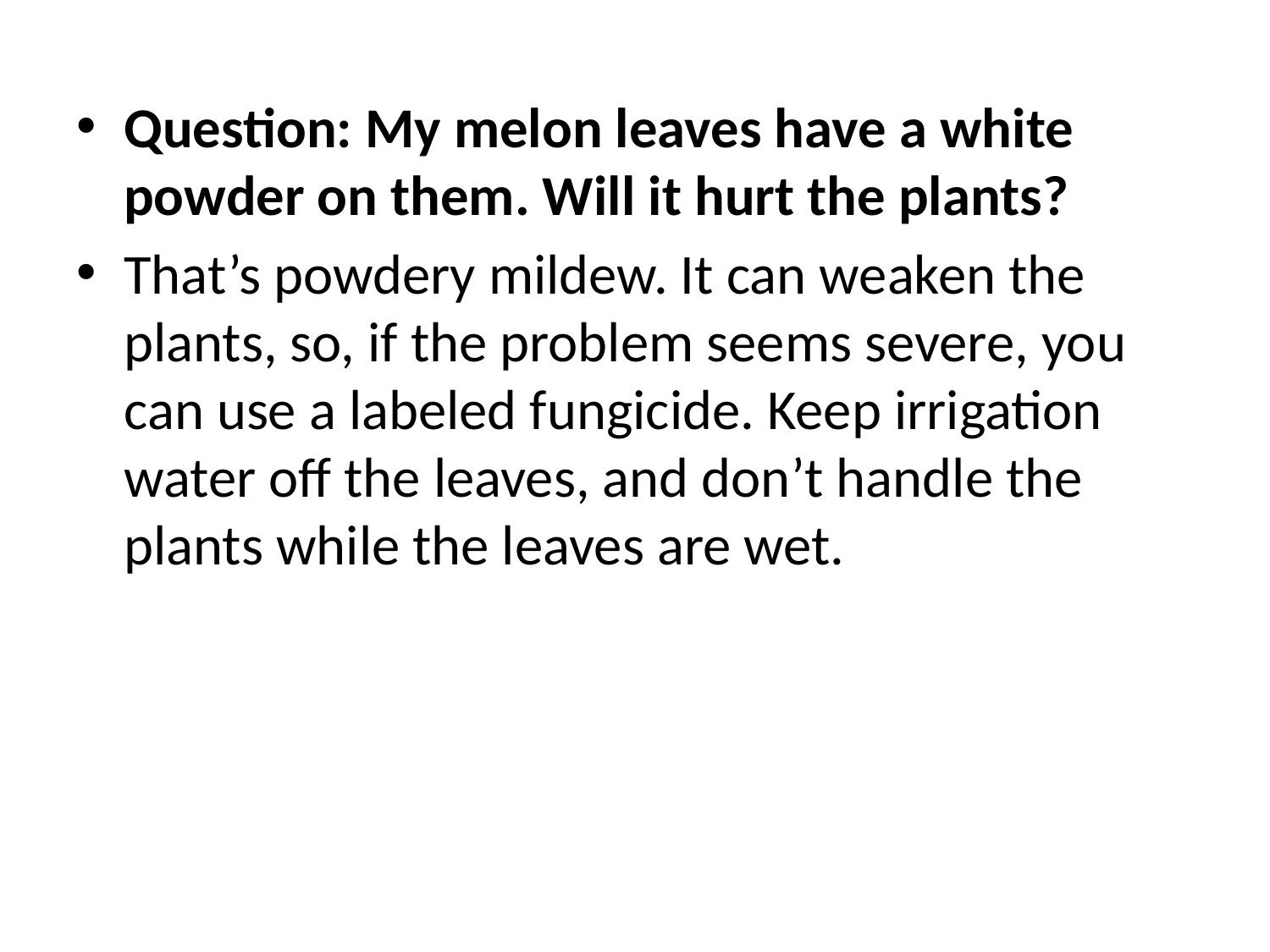

Question: My melon leaves have a white powder on them. Will it hurt the plants?
That’s powdery mildew. It can weaken the plants, so, if the problem seems severe, you can use a labeled fungicide. Keep irrigation water off the leaves, and don’t handle the plants while the leaves are wet.